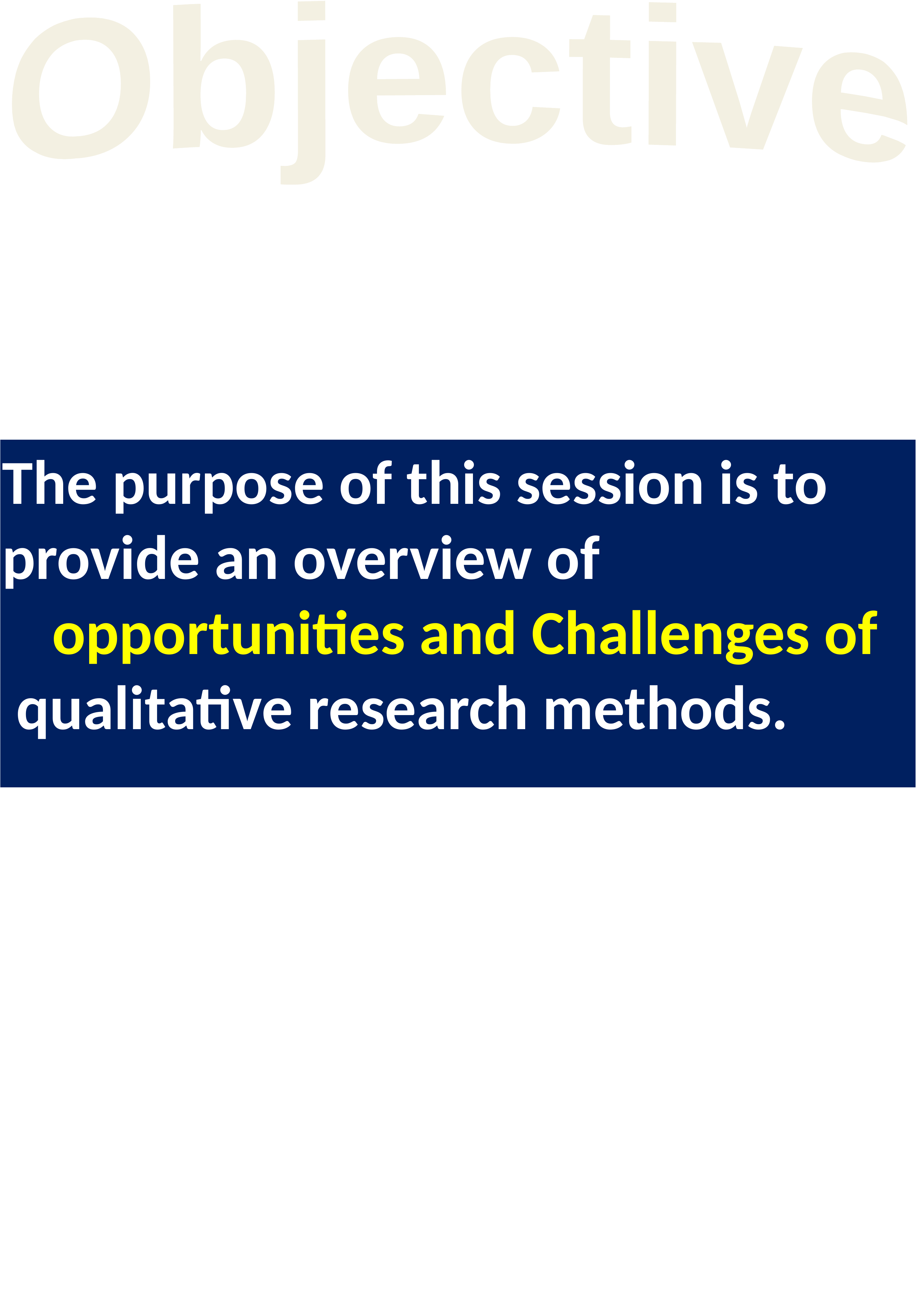

Objective
The purpose of this session is to provide an overview of
 opportunities and Challenges of
 qualitative research methods.